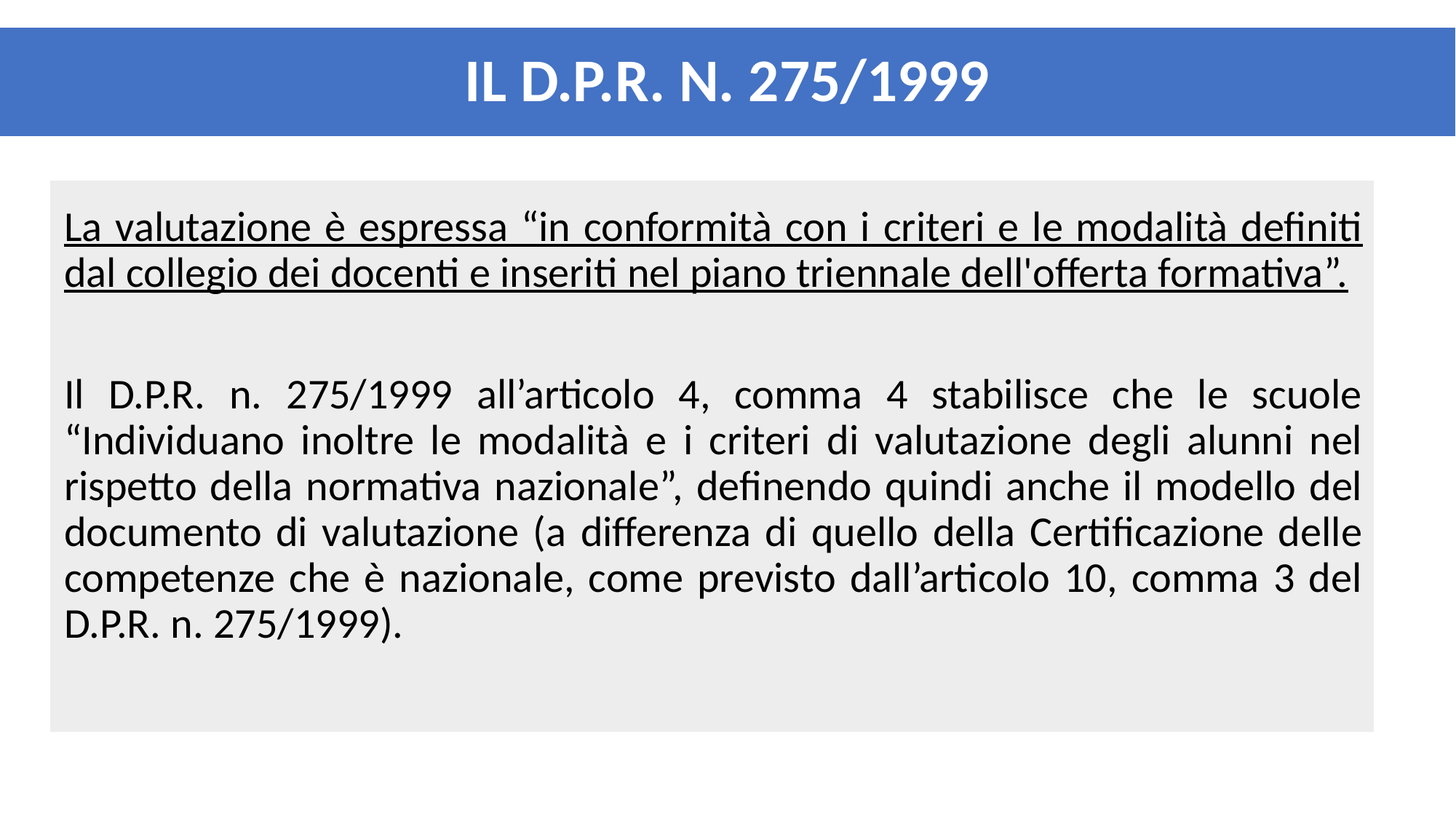

IL D.P.R. N. 275/1999
La valutazione è espressa “in conformità con i criteri e le modalità definiti dal collegio dei docenti e inseriti nel piano triennale dell'offerta formativa”.

Il D.P.R. n. 275/1999 all’articolo 4, comma 4 stabilisce che le scuole “Individuano inoltre le modalità e i criteri di valutazione degli alunni nel rispetto della normativa nazionale”, definendo quindi anche il modello del documento di valutazione (a differenza di quello della Certificazione delle competenze che è nazionale, come previsto dall’articolo 10, comma 3 del D.P.R. n. 275/1999).